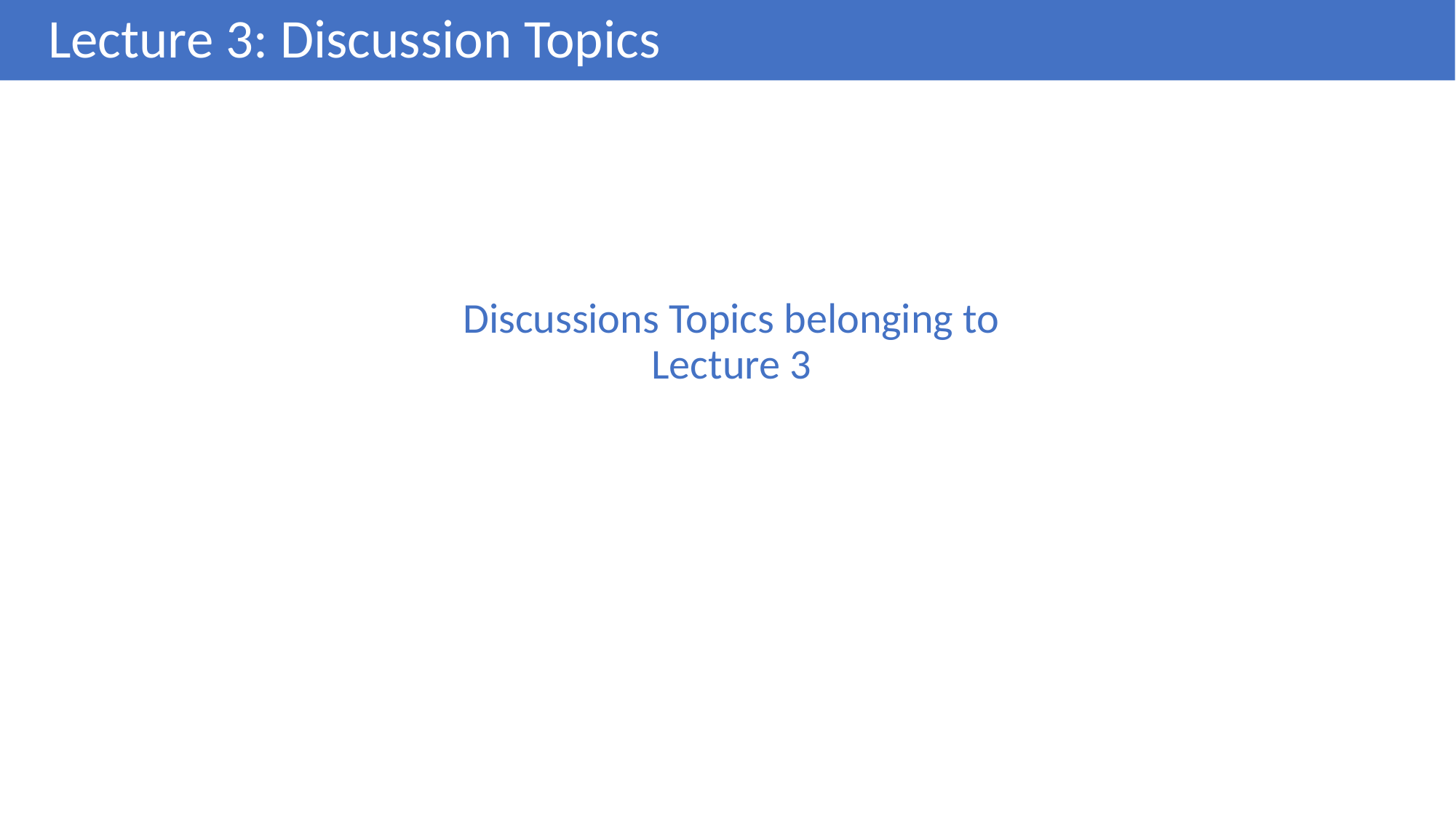

# Lecture 3: Discussion Topics
Discussions Topics belonging to Lecture 3